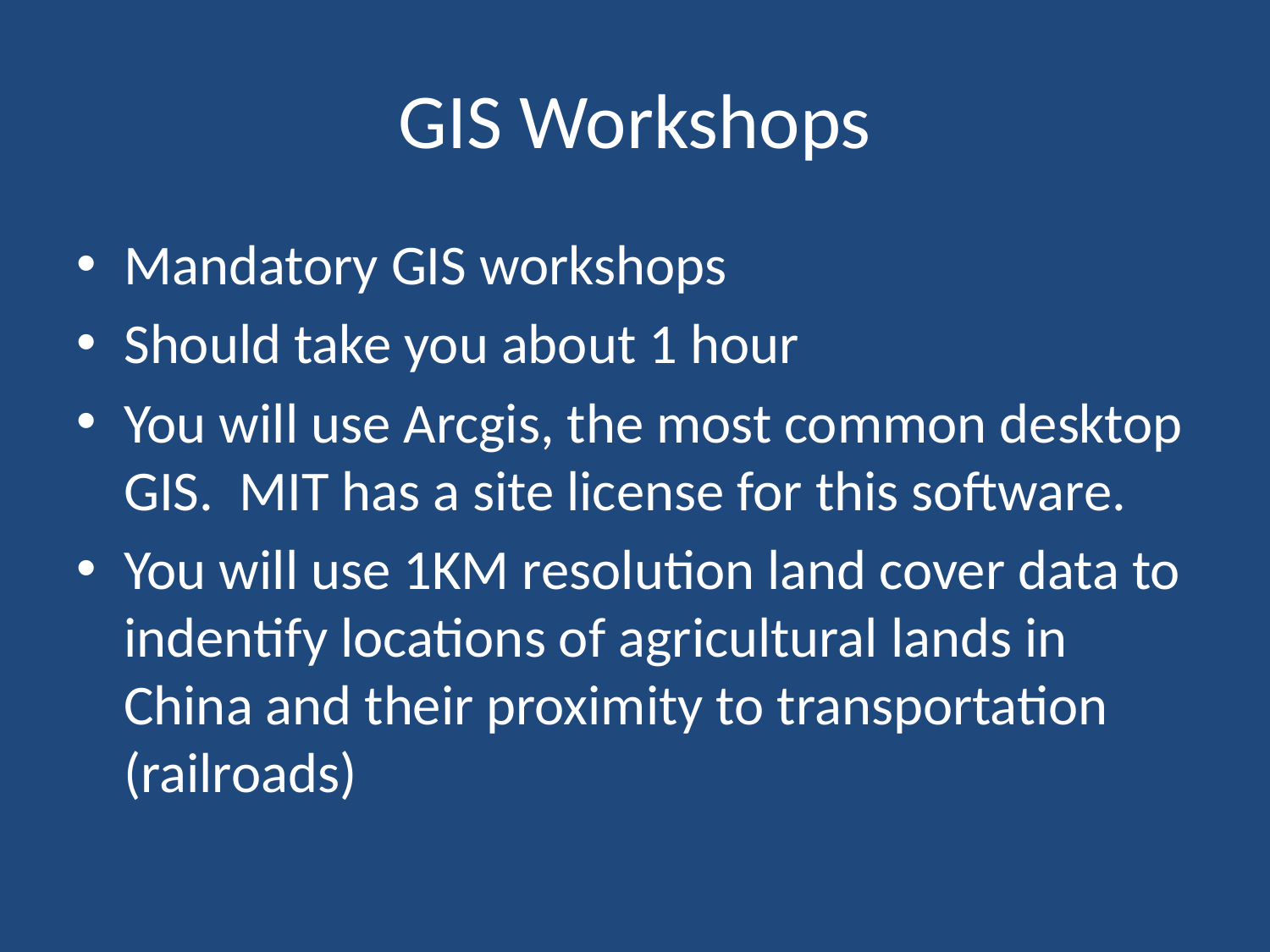

# GIS Workshops
Mandatory GIS workshops
Should take you about 1 hour
You will use Arcgis, the most common desktop GIS.  MIT has a site license for this software.
You will use 1KM resolution land cover data to indentify locations of agricultural lands in China and their proximity to transportation (railroads)